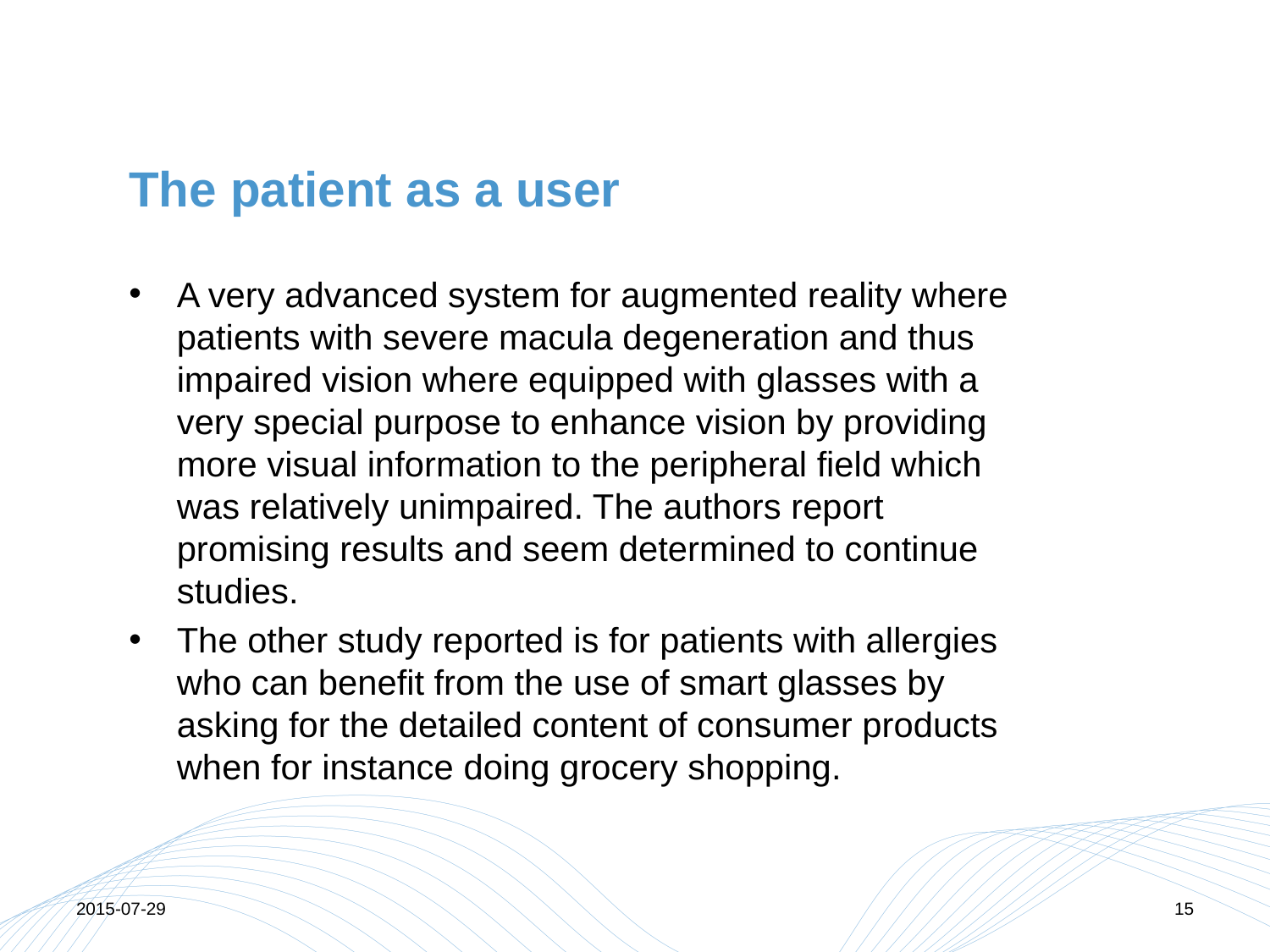

# The patient as a user
A very advanced system for augmented reality where patients with severe macula degeneration and thus impaired vision where equipped with glasses with a very special purpose to enhance vision by providing more visual information to the peripheral field which was relatively unimpaired. The authors report promising results and seem determined to continue studies.
The other study reported is for patients with allergies who can benefit from the use of smart glasses by asking for the detailed content of consumer products when for instance doing grocery shopping.
2015-07-29
15